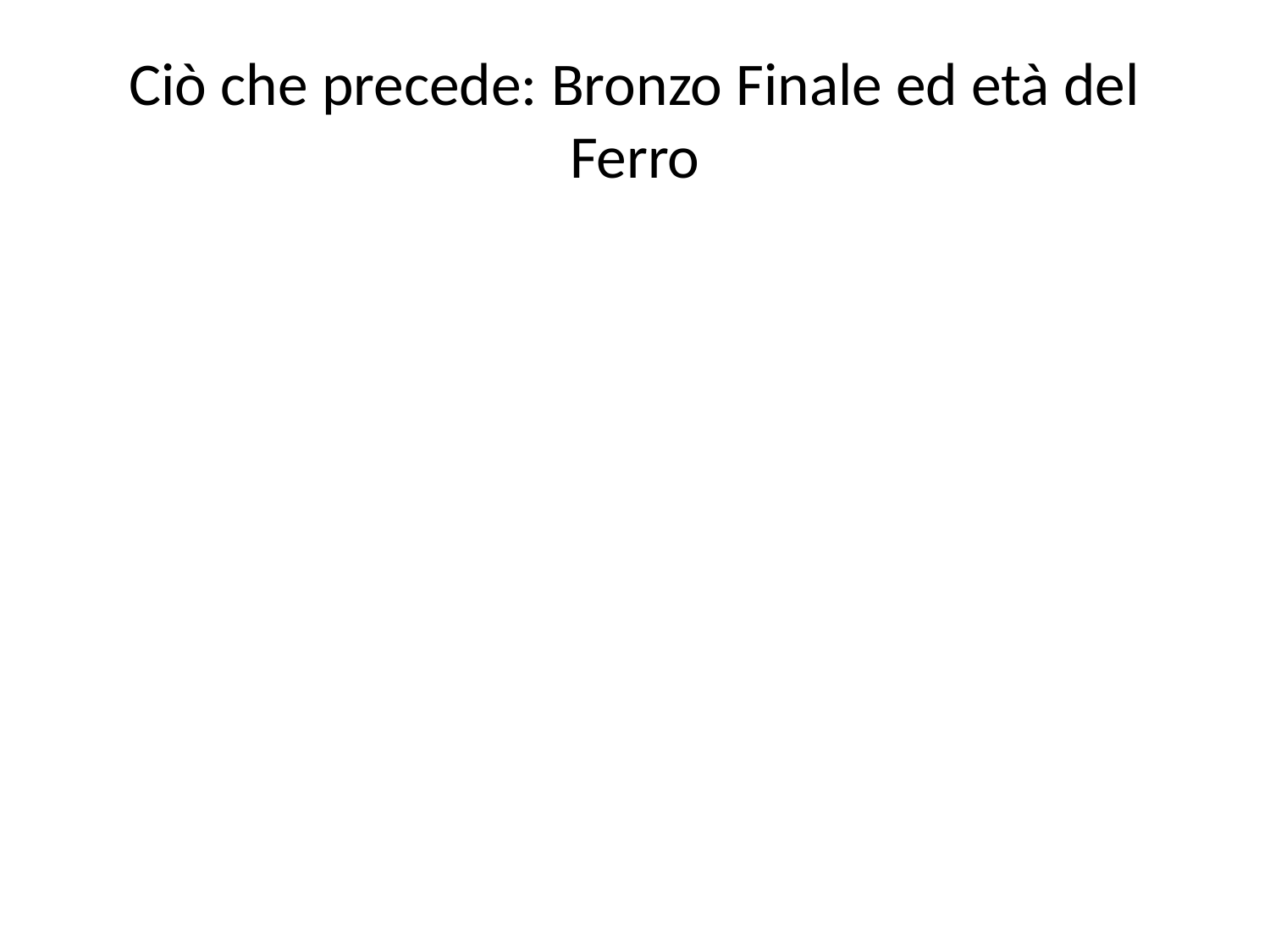

# Ciò che precede: Bronzo Finale ed età del Ferro